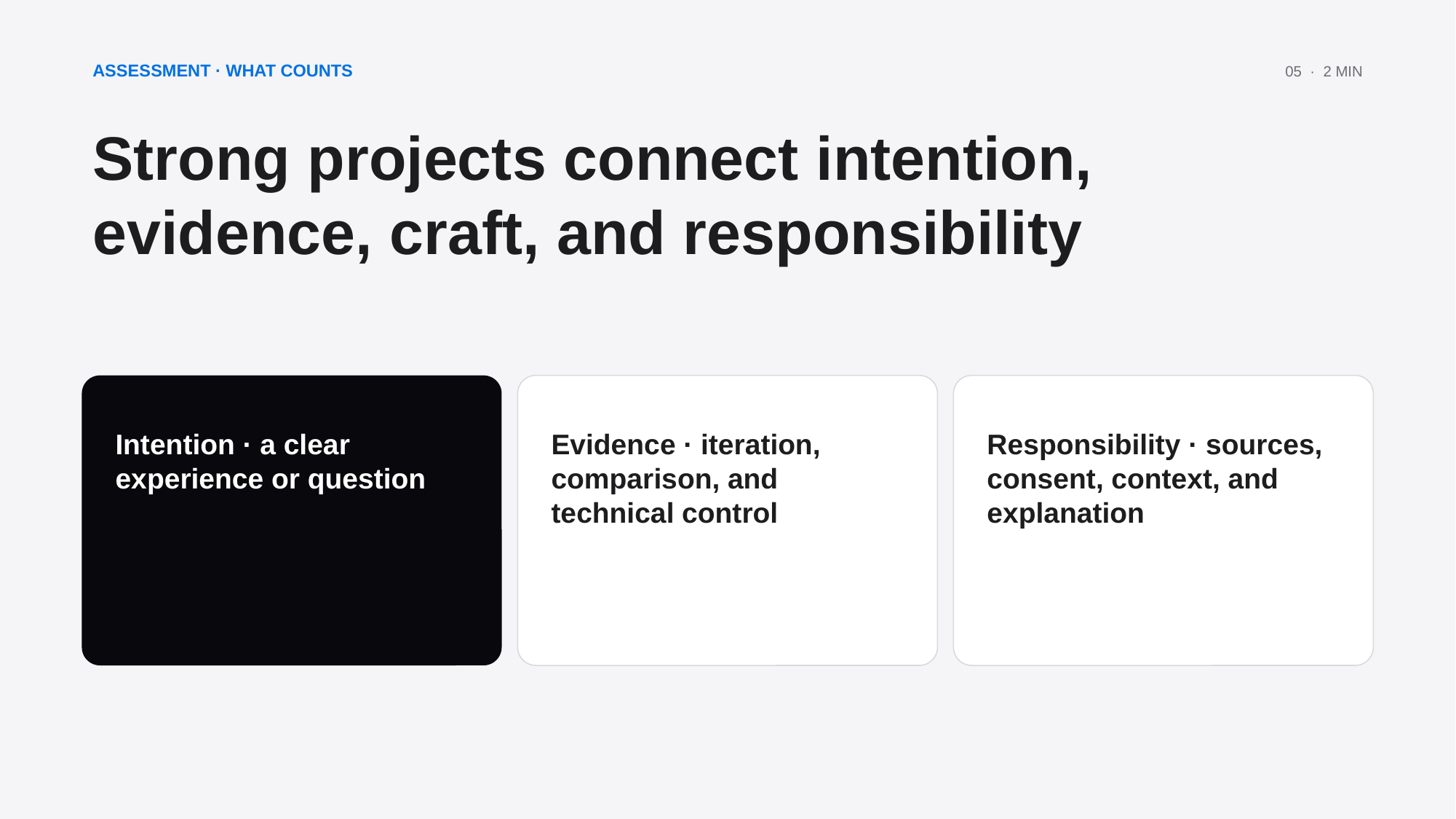

ASSESSMENT · WHAT COUNTS
05  ·  2 MIN
Strong projects connect intention, evidence, craft, and responsibility

Intention · a clear experience or question
Evidence · iteration, comparison, and technical control
Responsibility · sources, consent, context, and explanation